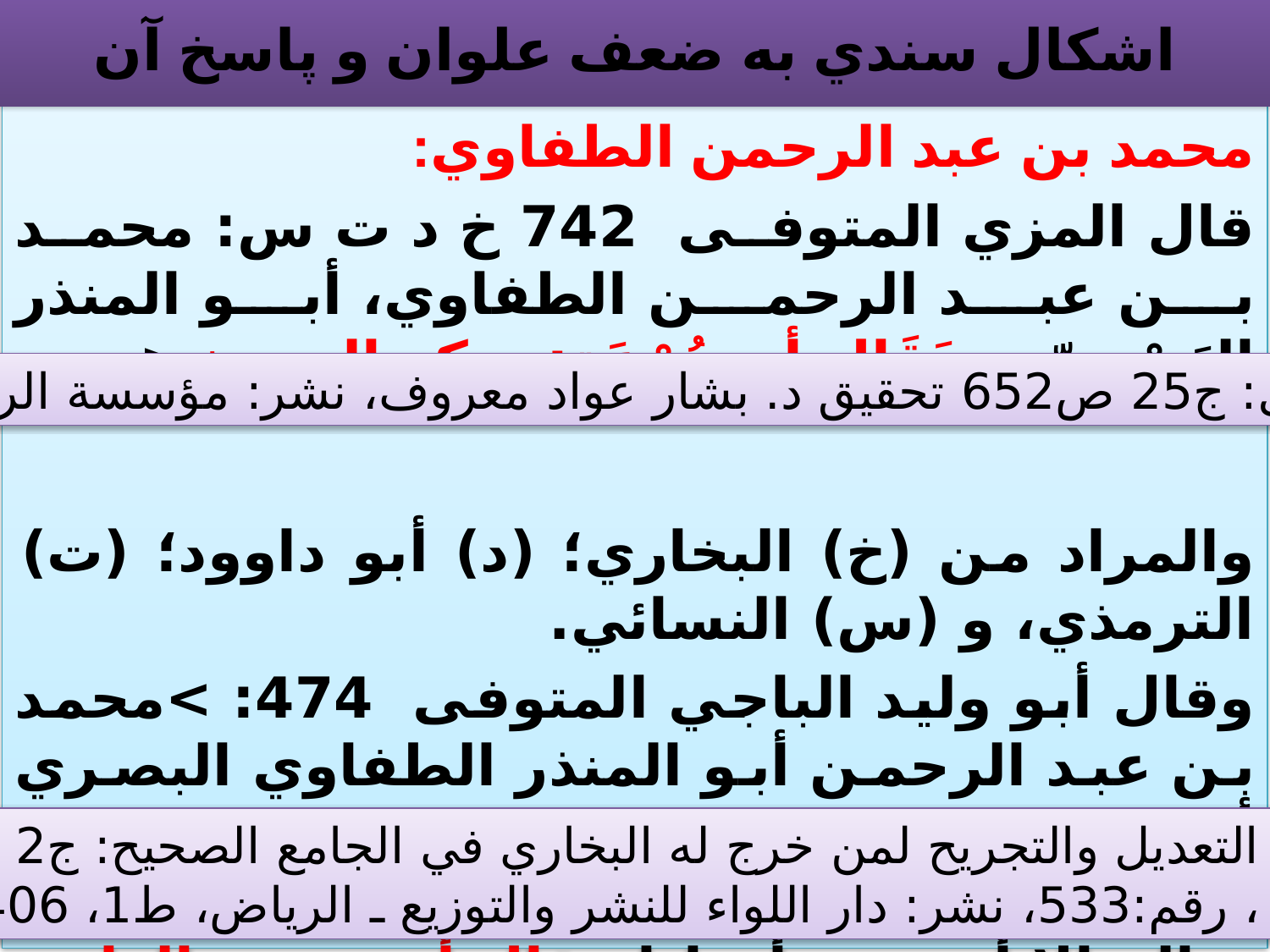

# اشكال سندي به ضعف علوان و پاسخ آن
محمد بن عبد الرحمن الطفاوي:
قال المزي المتوفی  742 خ د ت س: محمد بن عبد الرحمن الطفاوي، أبو المنذر البَصْرِيّ... وَقَال أبو زُرْعَة: منكر الحديث<.

والمراد من (خ) البخاري؛ (د) أبو داوود؛ (ت) الترمذي، و (س) النسائي.
وقال أبو وليد الباجي المتوفی  474: >محمد بن عبد الرحمن أبو المنذر الطفاوي البصري أخرج البخاري في الرقاب والبيوع ... عنه ... قال أبو حاتم الرازي ليس به بأس صدوق صالح إلا أنه يهم أحيانا وقال أبو زرعة الرازي هو منكر الحديث<.

تهذيب الكمال: ج25 ص652 تحقيق د. بشار عواد معروف، نشر: مؤسسة الرسالة ـ بيروت
التعديل والتجريح لمن خرج له البخاري في الجامع الصحيح: ج2 ص533
، رقم:533، نشر: دار اللواء للنشر والتوزيع ـ الرياض، ط1، 1406هـ.